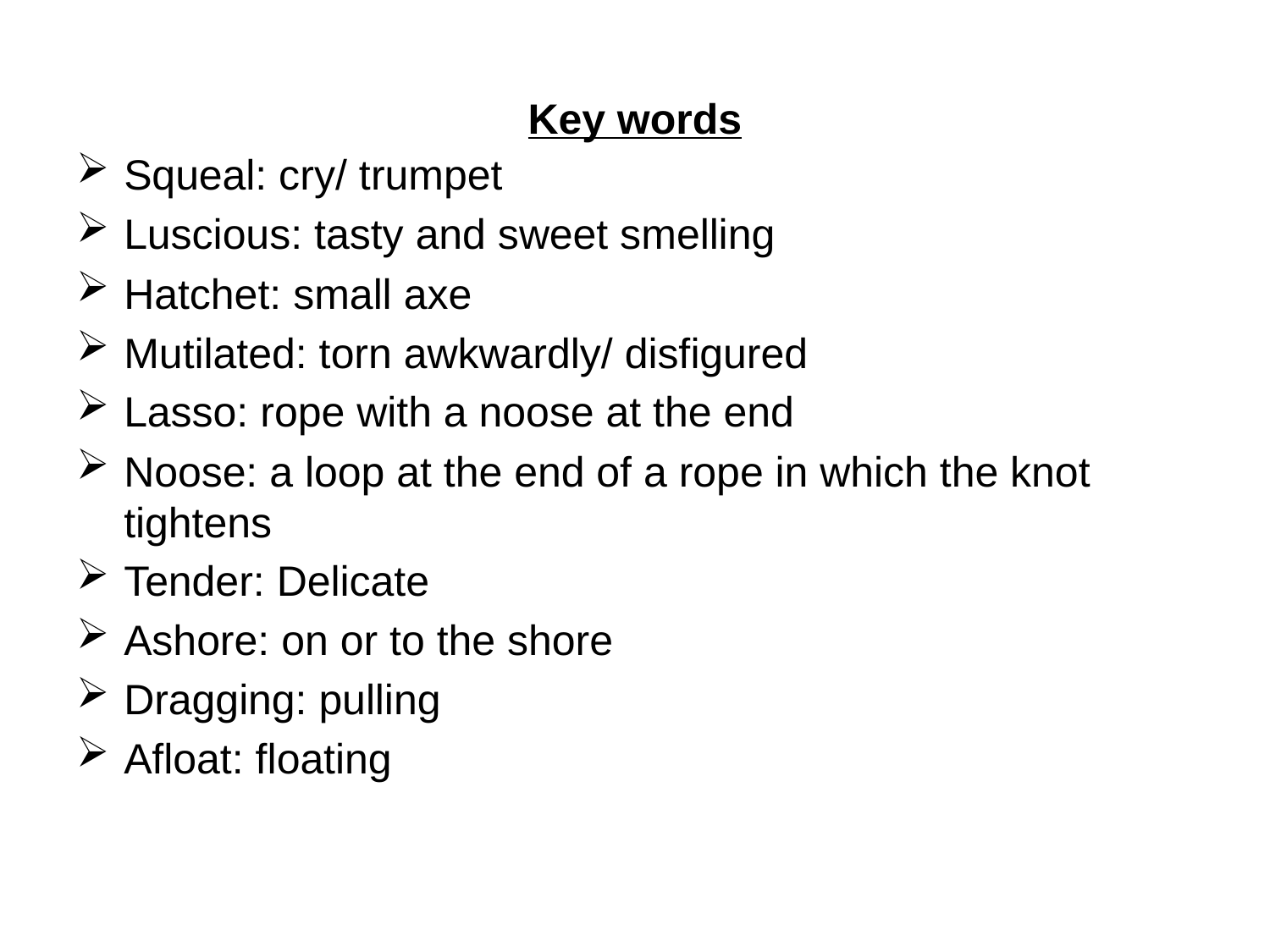

# Key words

Squeal: cry/ trumpet
Luscious: tasty and sweet smelling
Hatchet: small axe
Mutilated: torn awkwardly/ disfigured
Lasso: rope with a noose at the end
Noose: a loop at the end of a rope in which the knot tightens
Tender: Delicate
Ashore: on or to the shore
Dragging: pulling
Afloat: floating